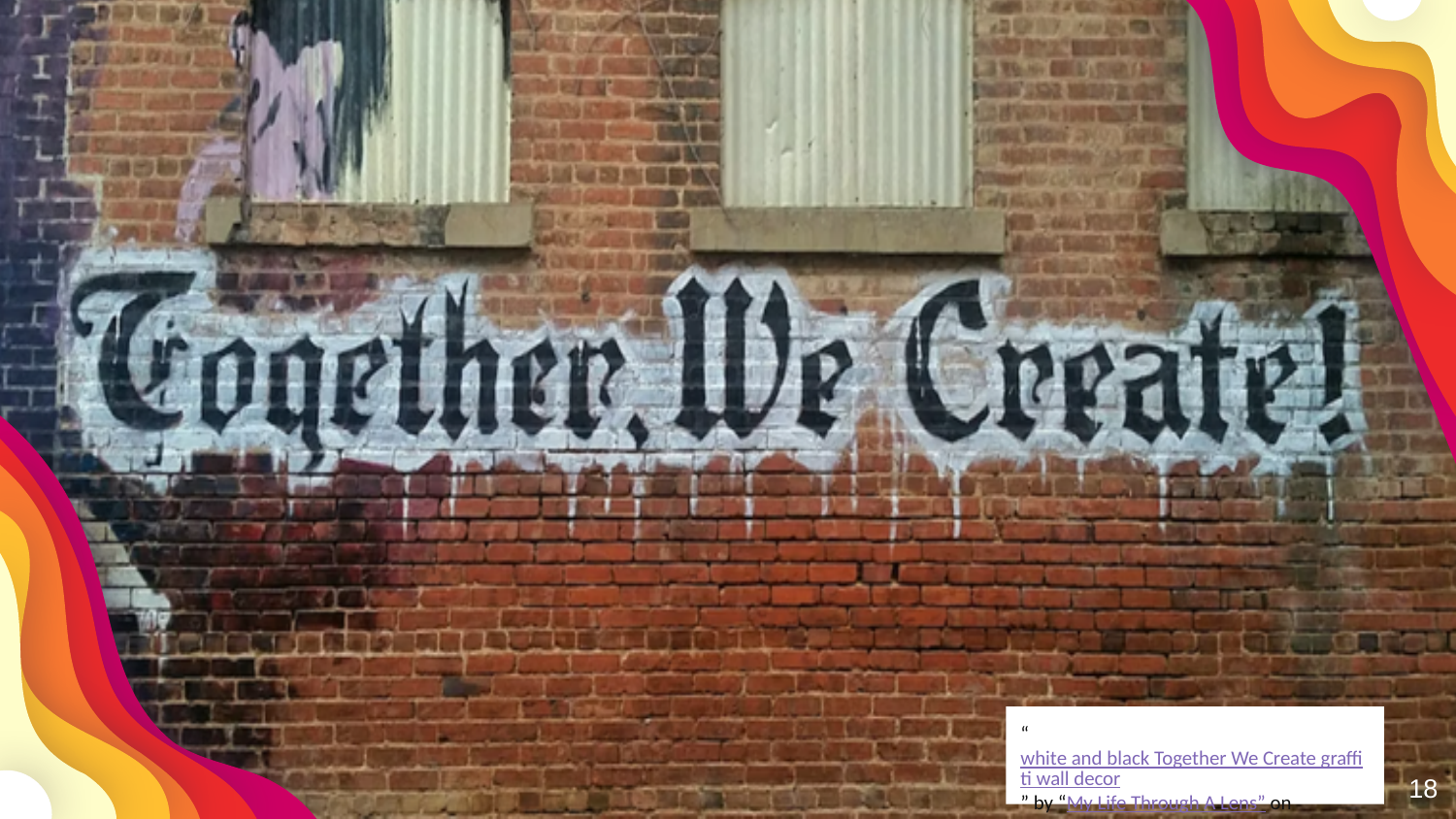

“white and black Together We Create graffiti wall decor” by “My Life Through A Lens” on Unsplash/cropped from original

18